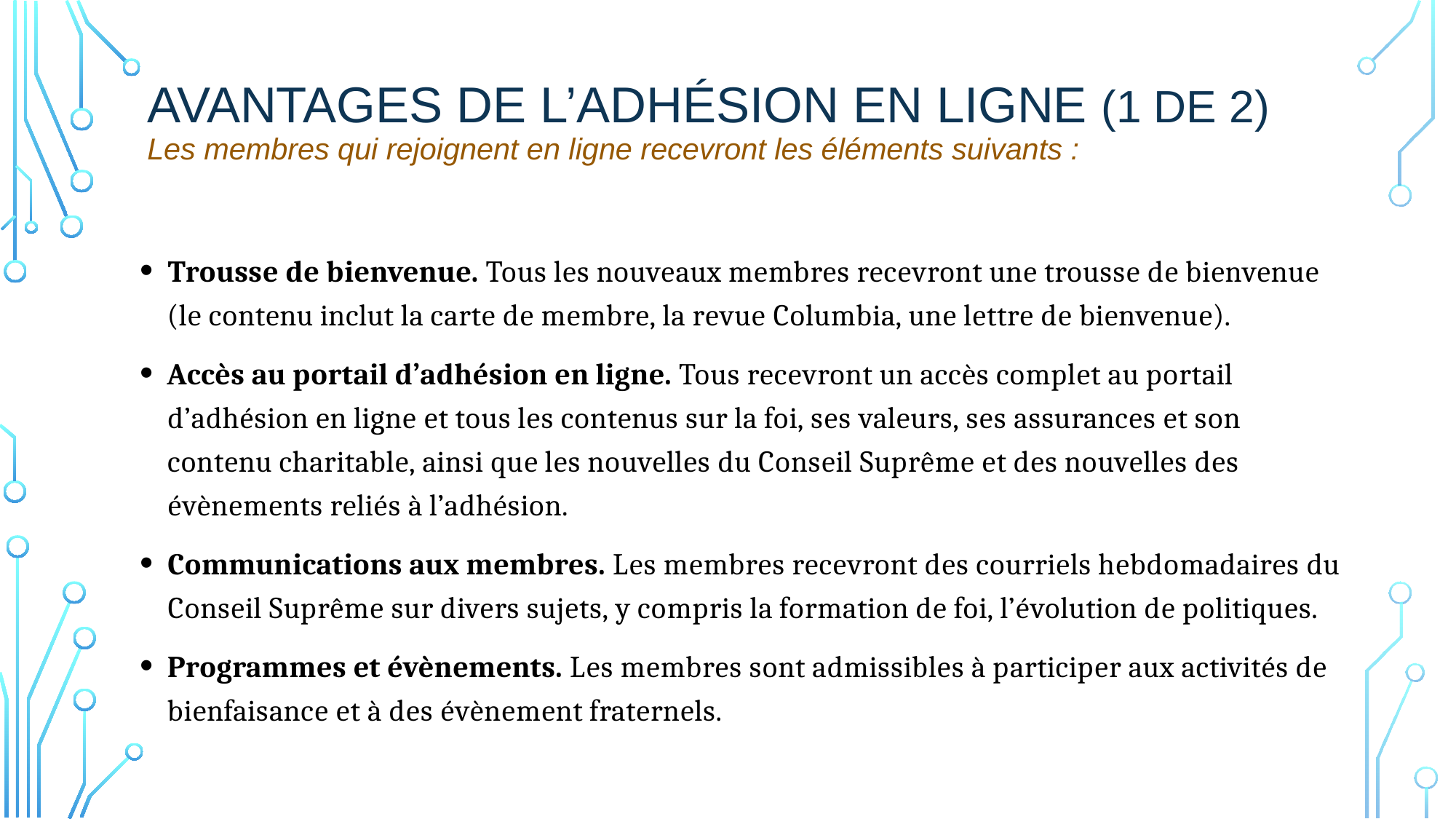

# Avantages de l’adhésion en ligne (1 de 2) Les membres qui rejoignent en ligne recevront les éléments suivants :
Trousse de bienvenue. Tous les nouveaux membres recevront une trousse de bienvenue (le contenu inclut la carte de membre, la revue Columbia, une lettre de bienvenue).
Accès au portail d’adhésion en ligne. Tous recevront un accès complet au portail d’adhésion en ligne et tous les contenus sur la foi, ses valeurs, ses assurances et son contenu charitable, ainsi que les nouvelles du Conseil Suprême et des nouvelles des évènements reliés à l’adhésion.
Communications aux membres. Les membres recevront des courriels hebdomadaires du Conseil Suprême sur divers sujets, y compris la formation de foi, l’évolution de politiques.
Programmes et évènements. Les membres sont admissibles à participer aux activités de bienfaisance et à des évènement fraternels.